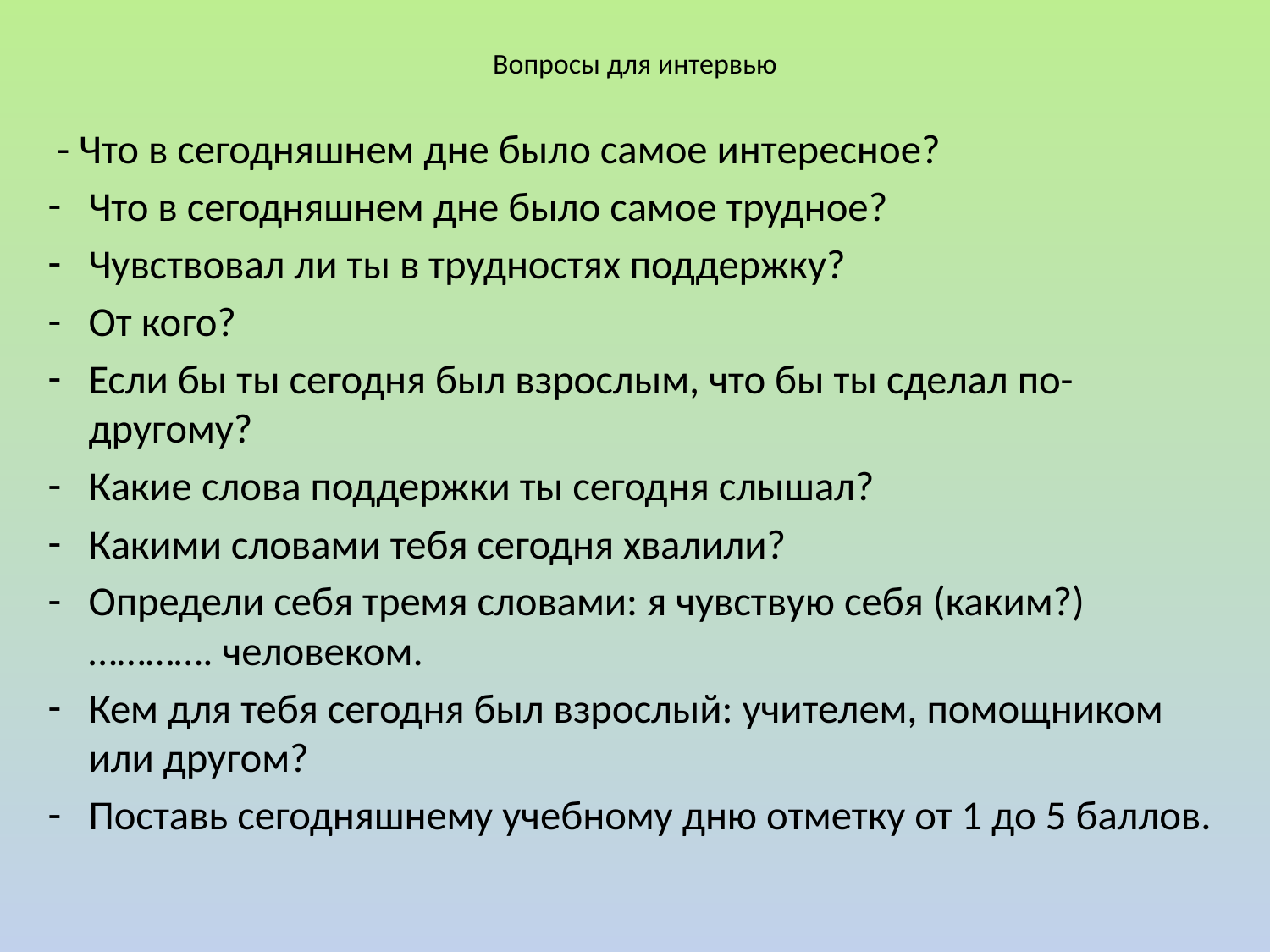

# Вопросы для интервью
 - Что в сегодняшнем дне было самое интересное?
Что в сегодняшнем дне было самое трудное?
Чувствовал ли ты в трудностях поддержку?
От кого?
Если бы ты сегодня был взрослым, что бы ты сделал по-другому?
Какие слова поддержки ты сегодня слышал?
Какими словами тебя сегодня хвалили?
Определи себя тремя словами: я чувствую себя (каким?) …………. человеком.
Кем для тебя сегодня был взрослый: учителем, помощником или другом?
Поставь сегодняшнему учебному дню отметку от 1 до 5 баллов.